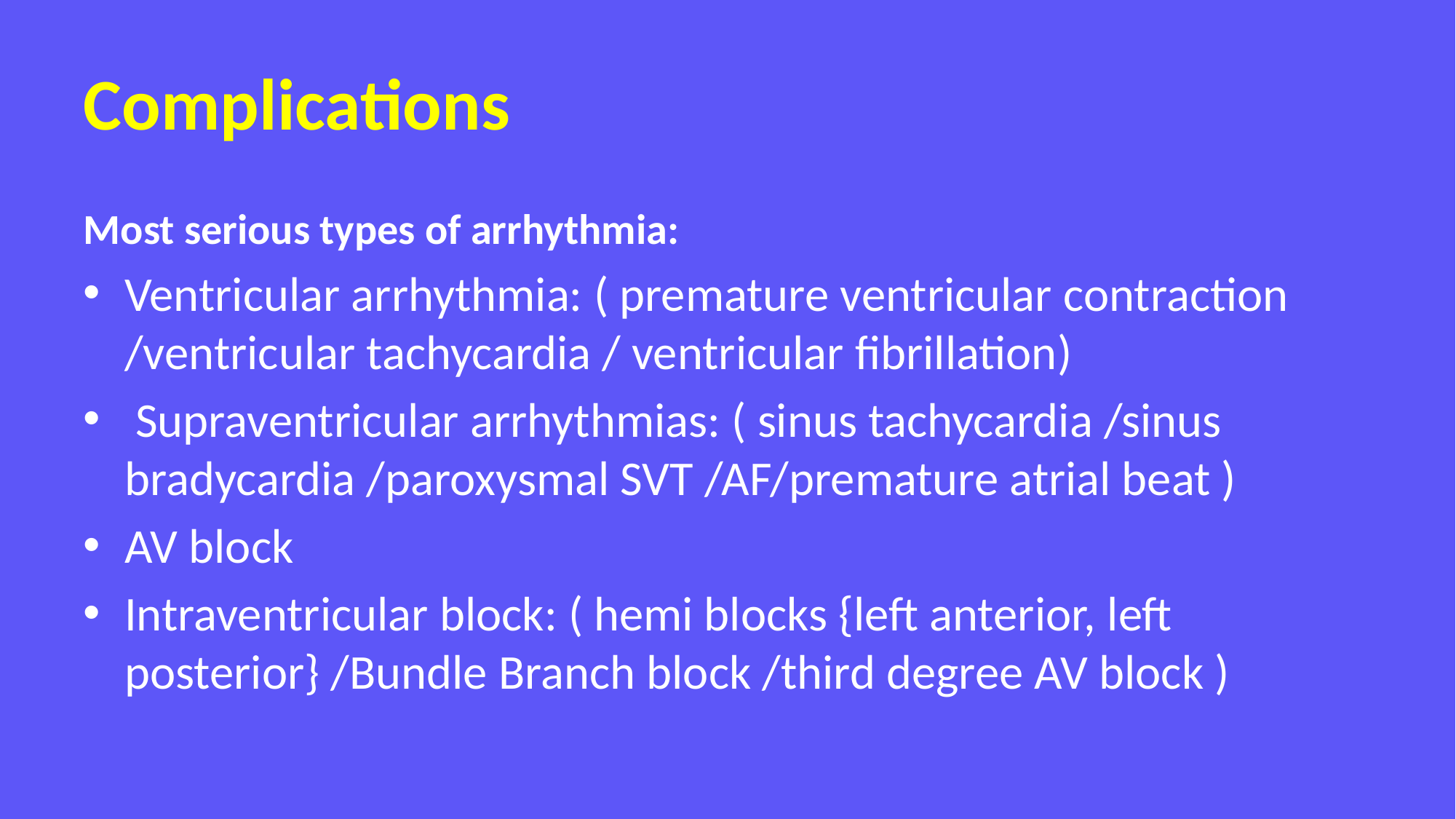

# Complications
Most serious types of arrhythmia:
Ventricular arrhythmia: ( premature ventricular contraction /ventricular tachycardia / ventricular fibrillation)
 Supraventricular arrhythmias: ( sinus tachycardia /sinus bradycardia /paroxysmal SVT /AF/premature atrial beat )
AV block
Intraventricular block: ( hemi blocks {left anterior, left posterior} /Bundle Branch block /third degree AV block )